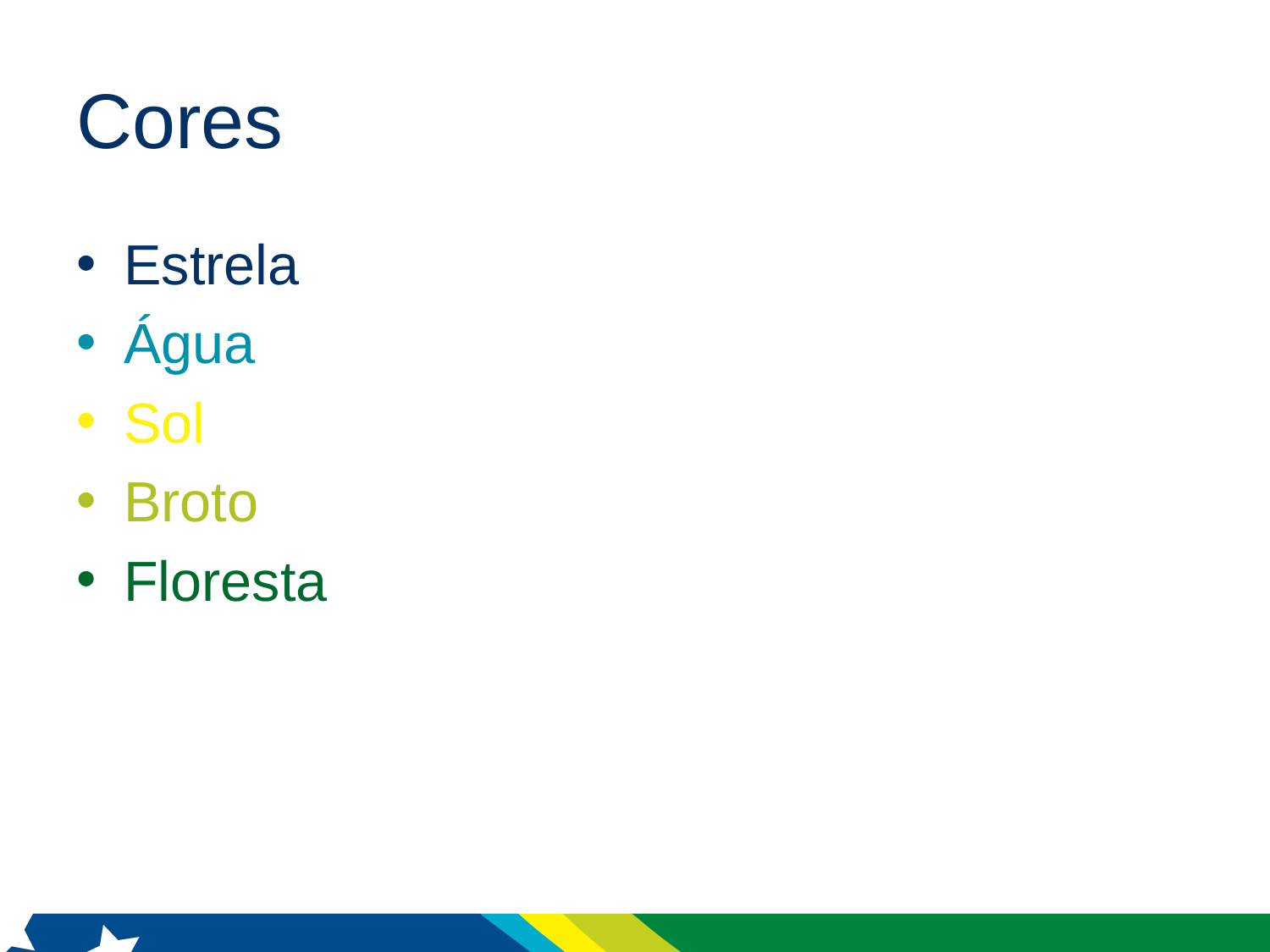

# Cores
Estrela
Água
Sol
Broto
Floresta